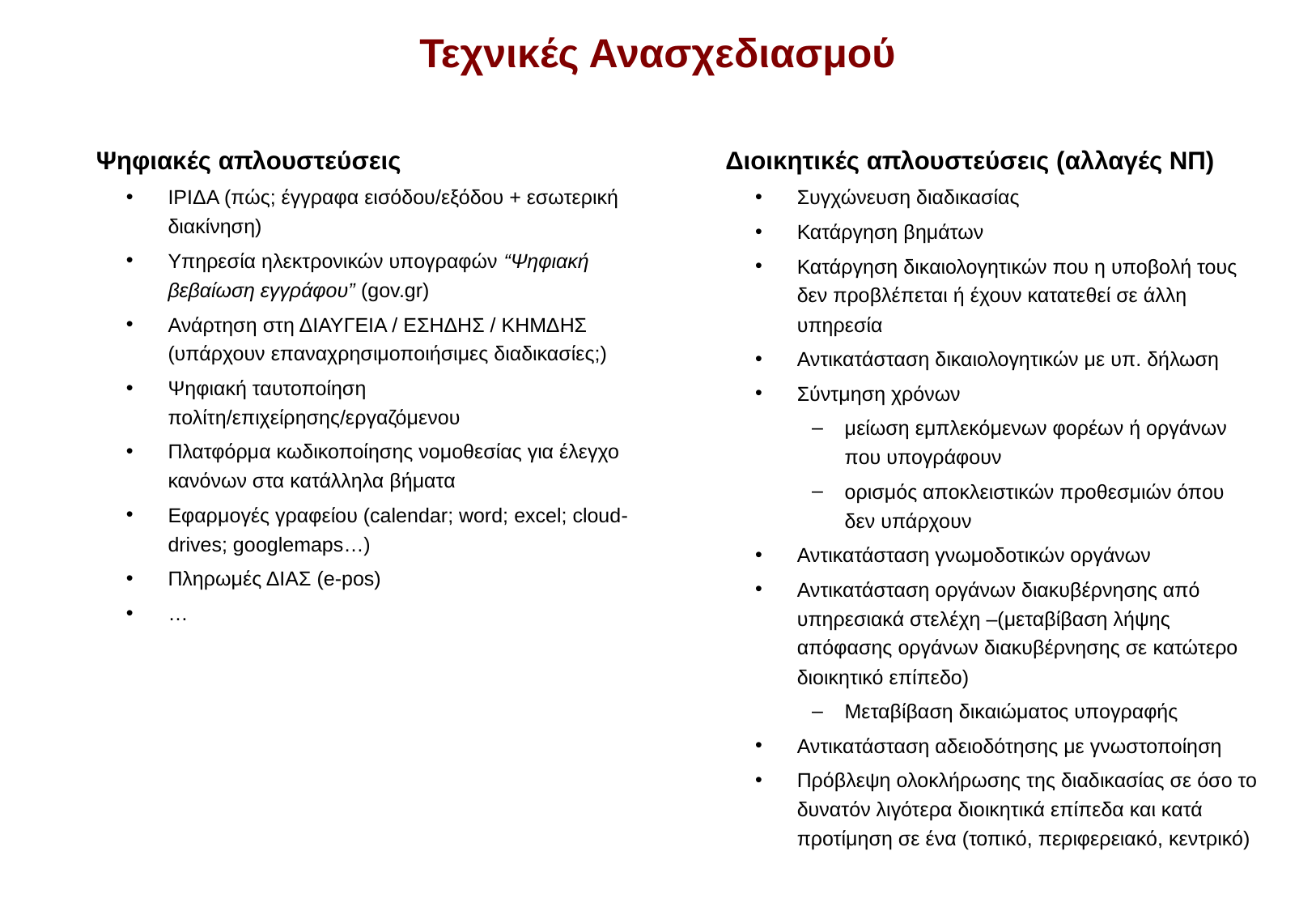

# Τεχνικές Ανασχεδιασμού
Ψηφιακές απλουστεύσεις
ΙΡΙΔΑ (πώς; έγγραφα εισόδου/εξόδου + εσωτερική διακίνηση)
Υπηρεσία ηλεκτρονικών υπογραφών “Ψηφιακή βεβαίωση εγγράφου” (gov.gr)
Ανάρτηση στη ΔΙΑΥΓΕΙΑ / ΕΣΗΔΗΣ / ΚΗΜΔΗΣ (υπάρχουν επαναχρησιμοποιήσιμες διαδικασίες;)
Ψηφιακή ταυτοποίηση πολίτη/επιχείρησης/εργαζόμενου
Πλατφόρμα κωδικοποίησης νομοθεσίας για έλεγχο κανόνων στα κατάλληλα βήματα
Εφαρμογές γραφείου (calendar; word; excel; cloud-drives; googlemaps…)
Πληρωμές ΔΙΑΣ (e-pos)
…
Διοικητικές απλουστεύσεις (αλλαγές ΝΠ)
Συγχώνευση διαδικασίας
Κατάργηση βημάτων
Κατάργηση δικαιολογητικών που η υποβολή τους δεν προβλέπεται ή έχουν κατατεθεί σε άλλη υπηρεσία
Αντικατάσταση δικαιολογητικών με υπ. δήλωση
Σύντμηση χρόνων
μείωση εμπλεκόμενων φορέων ή οργάνων που υπογράφουν
ορισμός αποκλειστικών προθεσμιών όπου δεν υπάρχουν
Αντικατάσταση γνωμοδοτικών οργάνων
Αντικατάσταση οργάνων διακυβέρνησης από υπηρεσιακά στελέχη –(μεταβίβαση λήψης απόφασης οργάνων διακυβέρνησης σε κατώτερο διοικητικό επίπεδο)
Μεταβίβαση δικαιώματος υπογραφής
Αντικατάσταση αδειοδότησης με γνωστοποίηση
Πρόβλεψη ολοκλήρωσης της διαδικασίας σε όσο το δυνατόν λιγότερα διοικητικά επίπεδα και κατά προτίμηση σε ένα (τοπικό, περιφερειακό, κεντρικό)